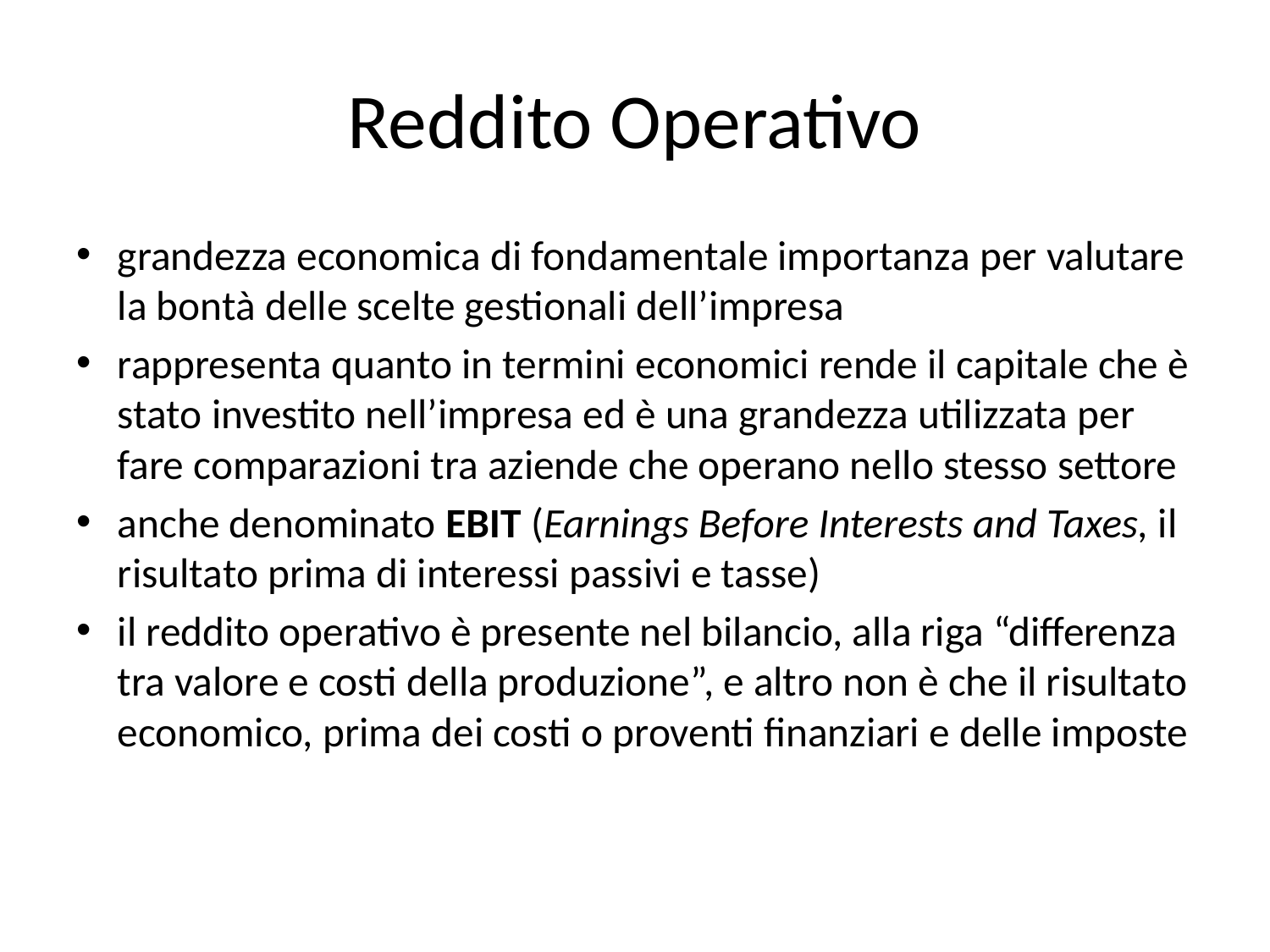

# Reddito Operativo
grandezza economica di fondamentale importanza per valutare la bontà delle scelte gestionali dell’impresa
rappresenta quanto in termini economici rende il capitale che è stato investito nell’impresa ed è una grandezza utilizzata per fare comparazioni tra aziende che operano nello stesso settore
anche denominato EBIT (Earnings Before Interests and Taxes, il risultato prima di interessi passivi e tasse)
il reddito operativo è presente nel bilancio, alla riga “differenza tra valore e costi della produzione”, e altro non è che il risultato economico, prima dei costi o proventi finanziari e delle imposte